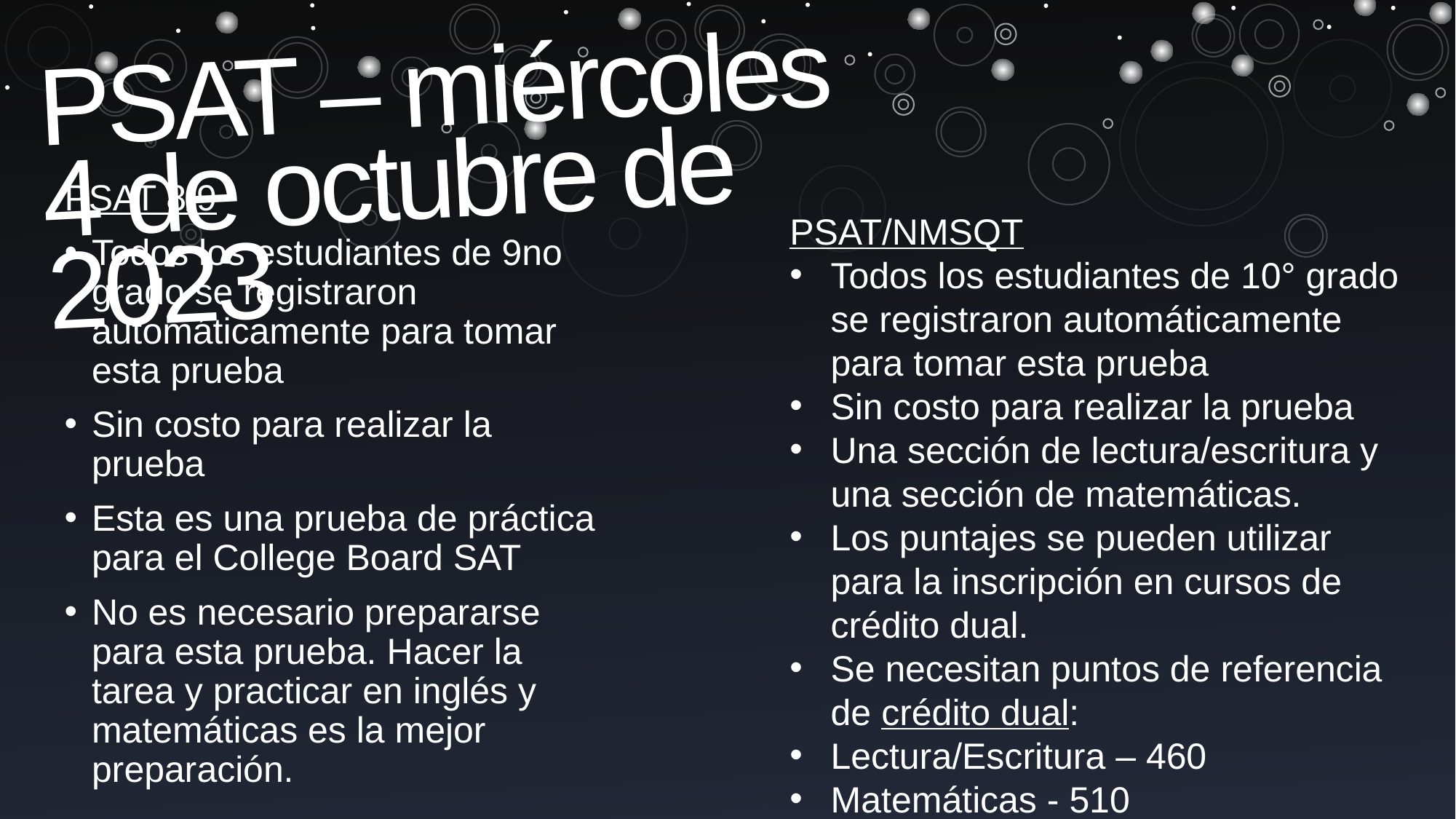

# PSAT – miércoles 4 de octubre de 2023
PSAT/NMSQT
Todos los estudiantes de 10° grado se registraron automáticamente para tomar esta prueba
Sin costo para realizar la prueba
Una sección de lectura/escritura y una sección de matemáticas.
Los puntajes se pueden utilizar para la inscripción en cursos de crédito dual.
Se necesitan puntos de referencia de crédito dual:
Lectura/Escritura – 460
Matemáticas - 510
PSAT 8/9
Todos los estudiantes de 9no grado se registraron automáticamente para tomar esta prueba
Sin costo para realizar la prueba
Esta es una prueba de práctica para el College Board SAT
No es necesario prepararse para esta prueba. Hacer la tarea y practicar en inglés y matemáticas es la mejor preparación.